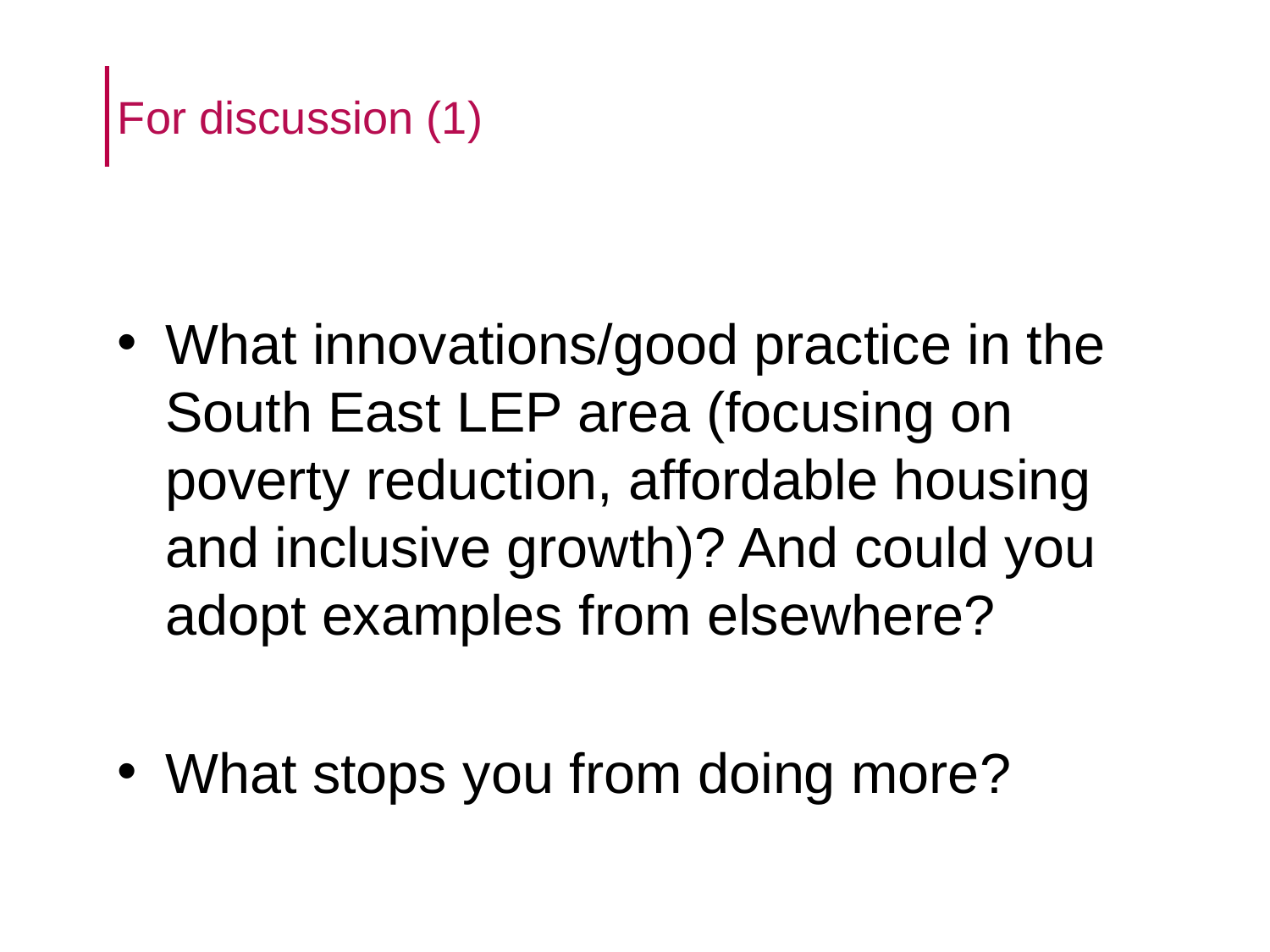

# For discussion (1)

What innovations/good practice in the South East LEP area (focusing on poverty reduction, affordable housing and inclusive growth)? And could you adopt examples from elsewhere?

What stops you from doing more?